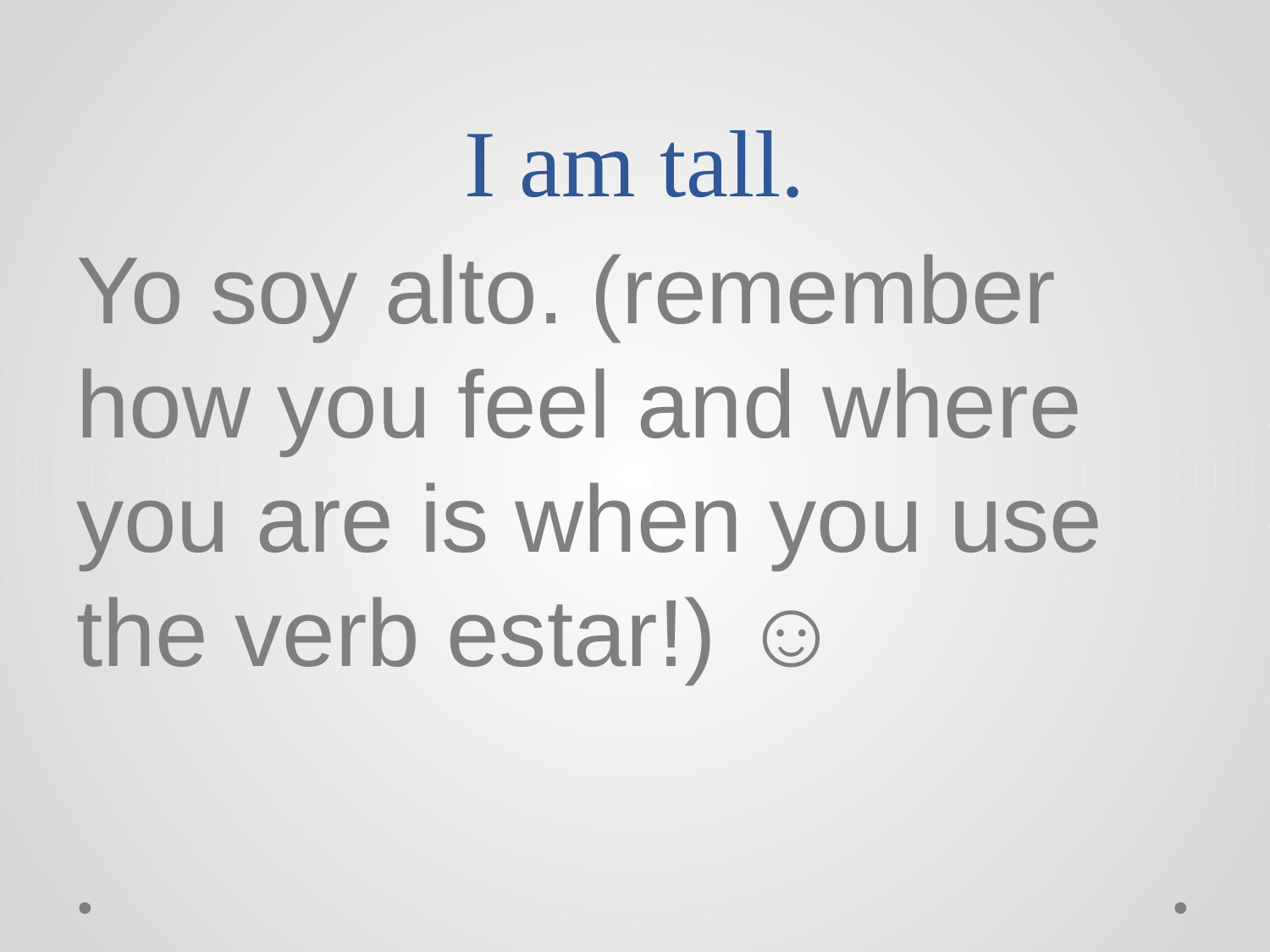

# I am tall.
Yo soy alto. (remember how you feel and where you are is when you use the verb estar!) ☺